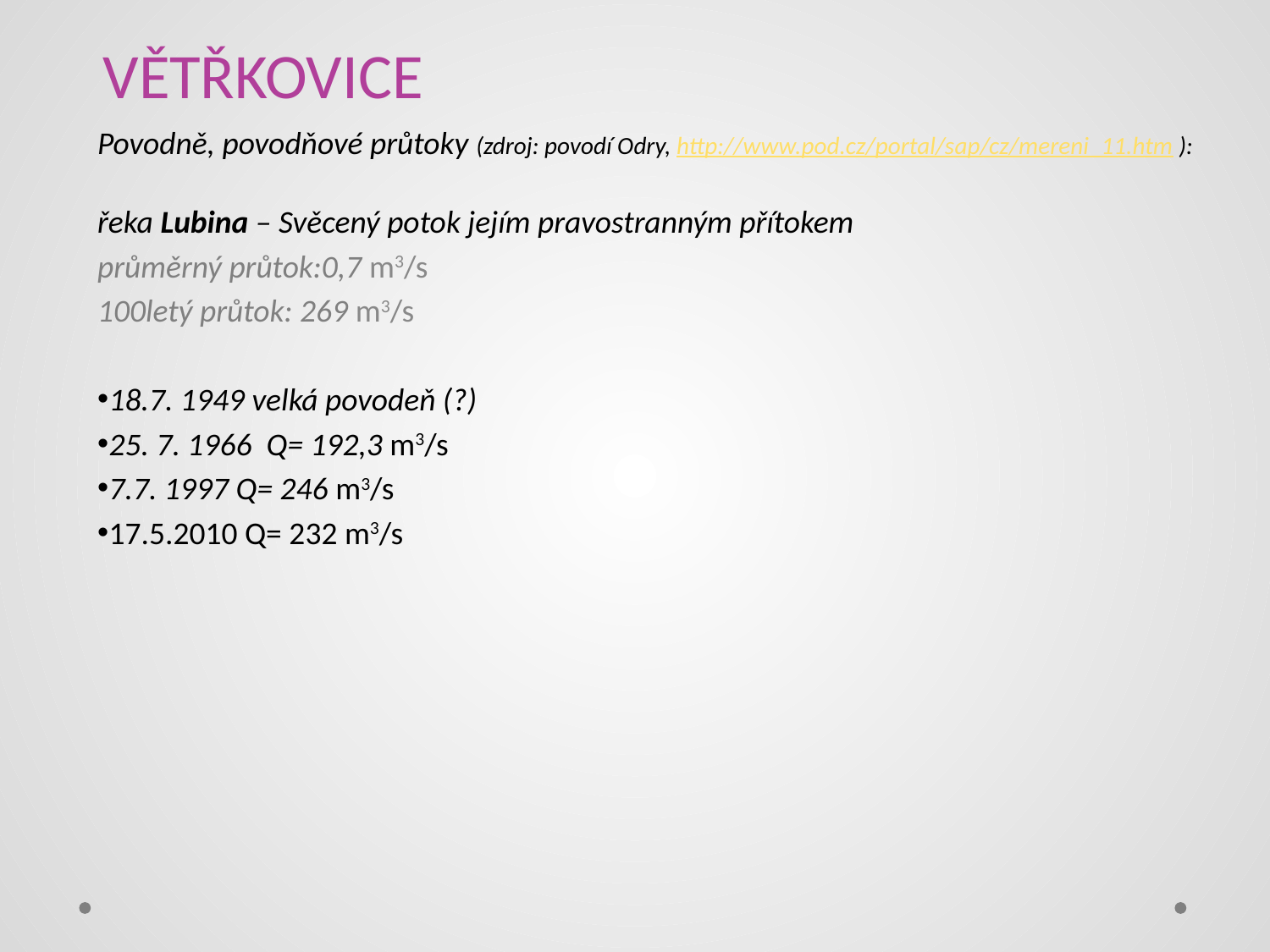

# VĚTŘKOVICE
Povodně, povodňové průtoky (zdroj: povodí Odry, http://www.pod.cz/portal/sap/cz/mereni_11.htm ):

řeka Lubina – Svěcený potok jejím pravostranným přítokem
průměrný průtok:0,7 m3/s
100letý průtok: 269 m3/s

18.7. 1949 velká povodeň (?)
25. 7. 1966  Q= 192,3 m3/s
7.7. 1997 Q= 246 m3/s
17.5.2010 Q= 232 m3/s